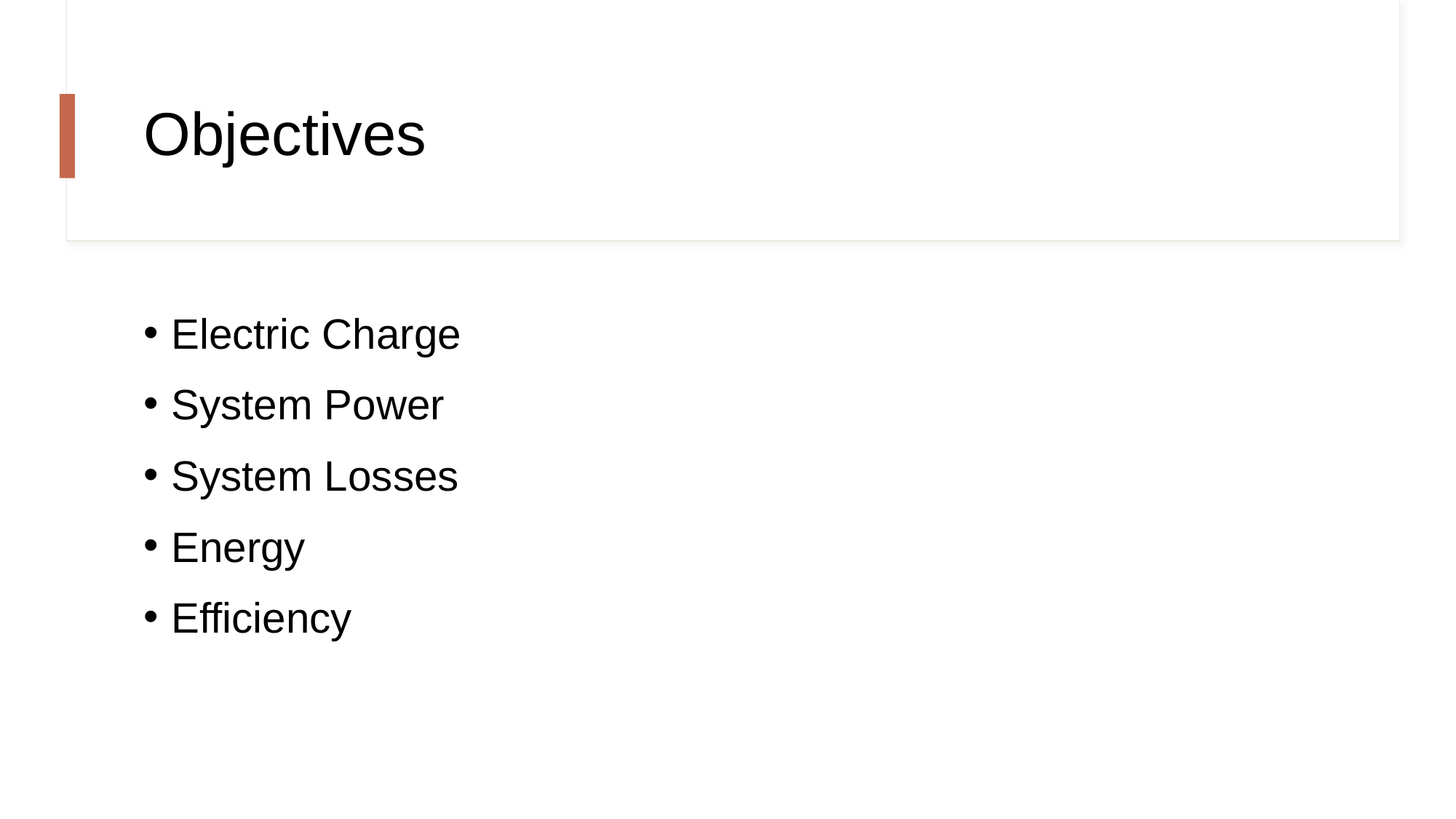

# Objectives
Electric Charge
System Power
System Losses
Energy
Efficiency